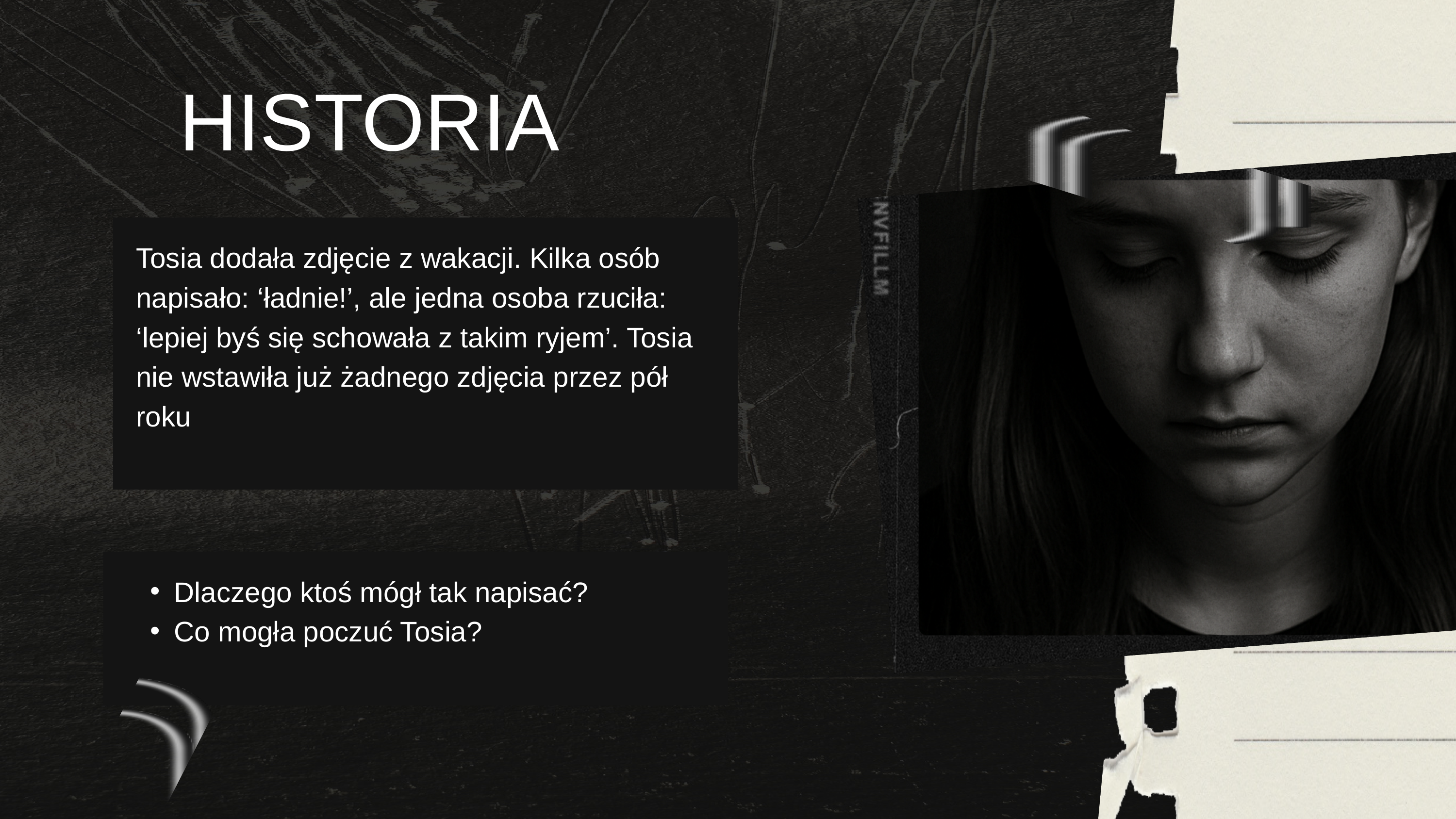

HISTORIA

Tosia dodała zdjęcie z wakacji. Kilka osób napisało: ‘ładnie!’, ale jedna osoba rzuciła: ‘lepiej byś się schowała z takim ryjem’. Tosia nie wstawiła już żadnego zdjęcia przez pół roku

Dlaczego ktoś mógł tak napisać?
Co mogła poczuć Tosia?